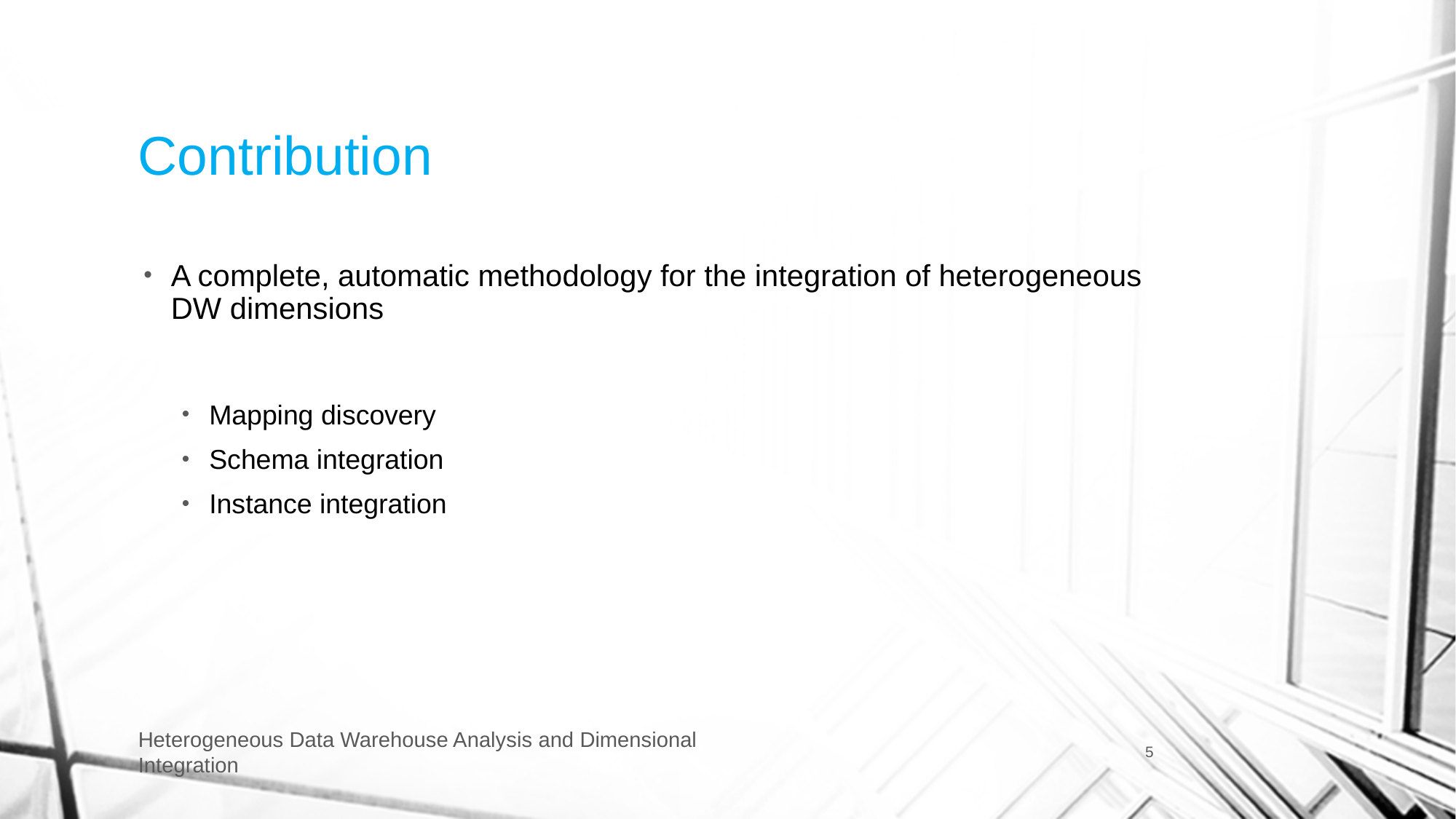

# Contribution
A complete, automatic methodology for the integration of heterogeneous DW dimensions

Mapping discovery
Schema integration
Instance integration

Heterogeneous Data Warehouse Analysis and Dimensional Integration
5